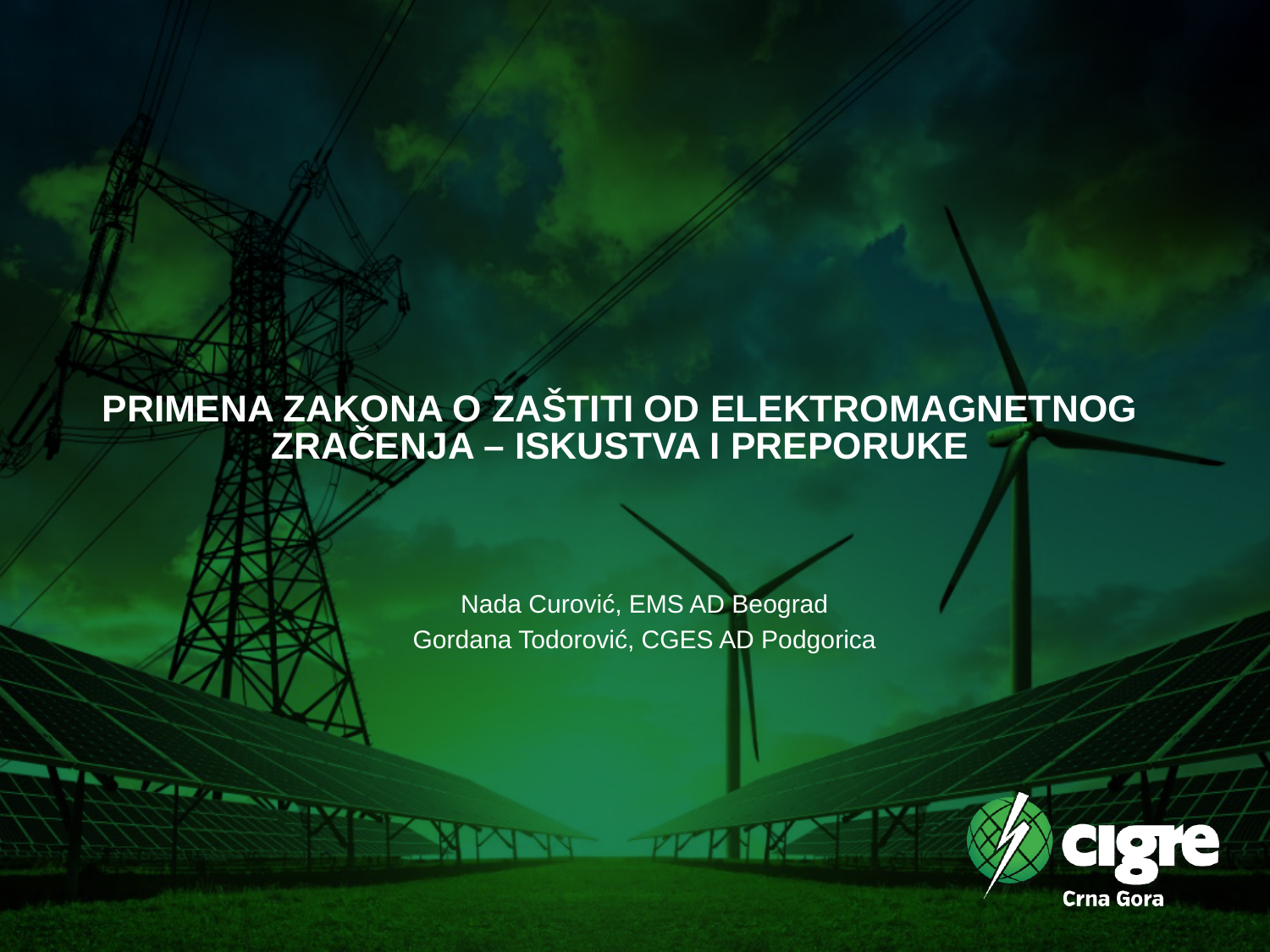

# PRIMENA ZAKONA O ZAŠTITI OD ELEKTROMAGNETNOG ZRAČENJA – ISKUSTVA I PREPORUKE
Nada Curović, EMS AD Beograd
Gordana Todorović, CGES AD Podgorica